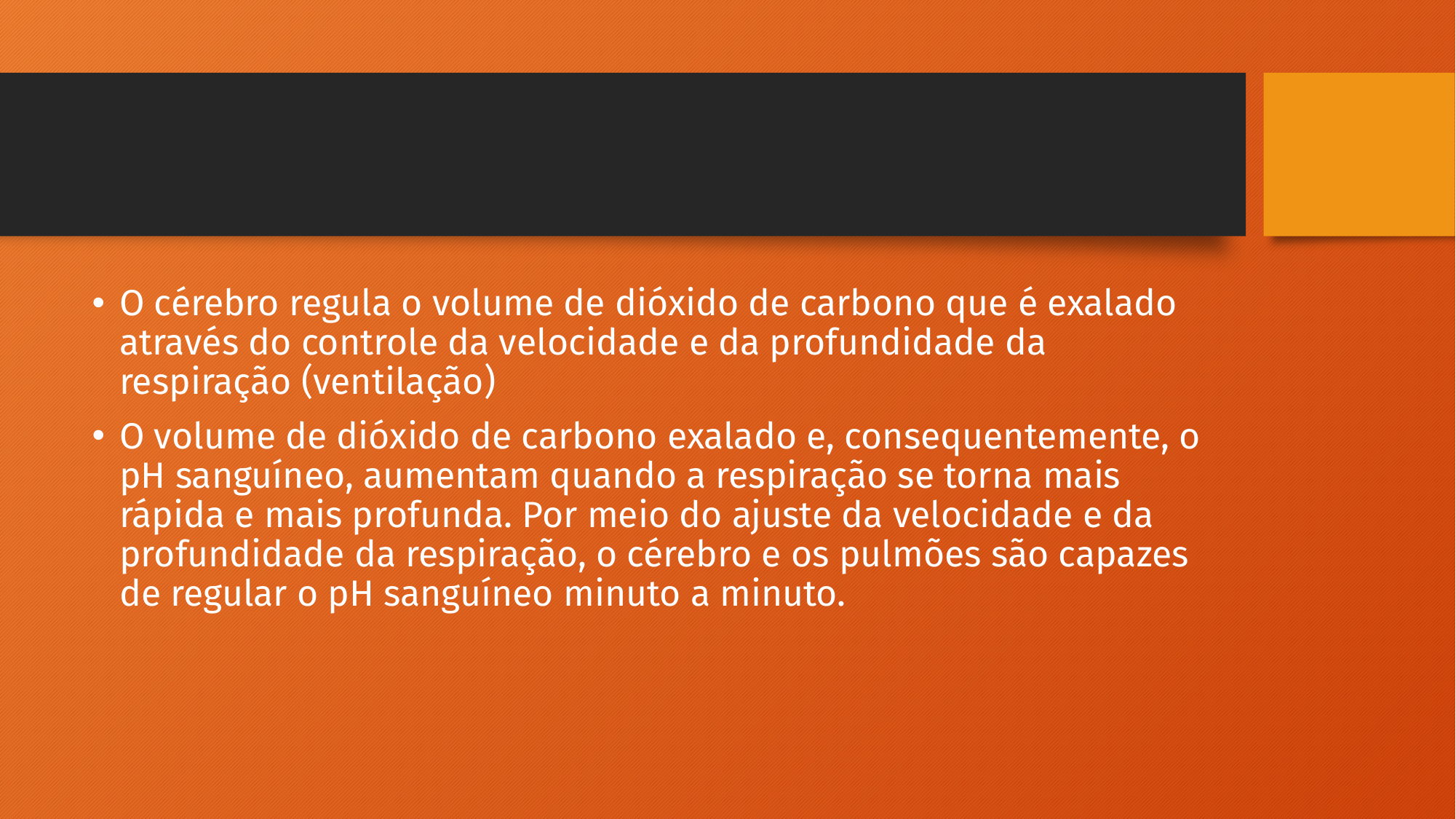

#
O cérebro regula o volume de dióxido de carbono que é exalado através do controle da velocidade e da profundidade da respiração (ventilação)
O volume de dióxido de carbono exalado e, consequentemente, o pH sanguíneo, aumentam quando a respiração se torna mais rápida e mais profunda. Por meio do ajuste da velocidade e da profundidade da respiração, o cérebro e os pulmões são capazes de regular o pH sanguíneo minuto a minuto.